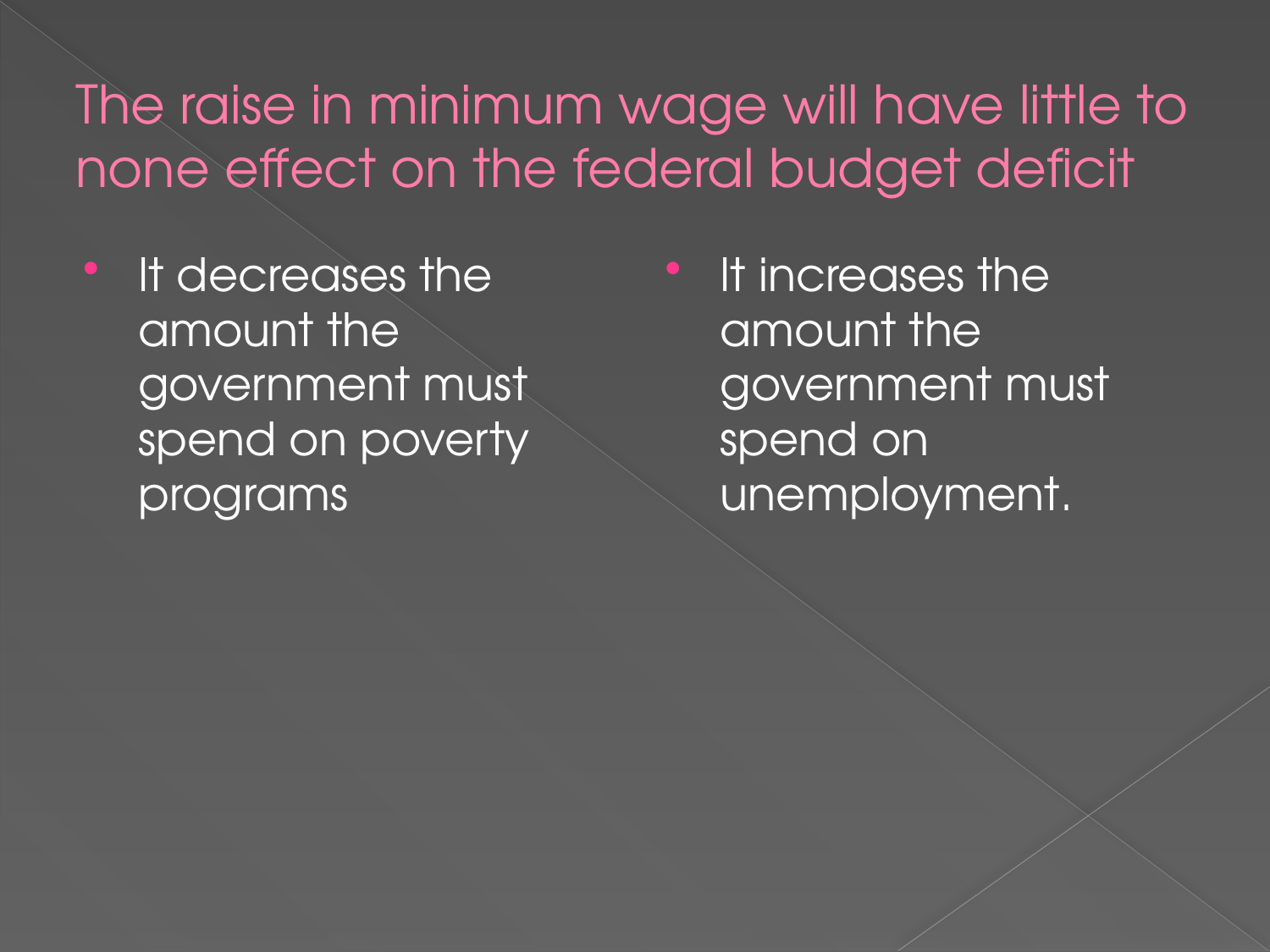

# The raise in minimum wage will have little to none effect on the federal budget deficit
It decreases the amount the government must spend on poverty programs
It increases the amount the government must spend on unemployment.